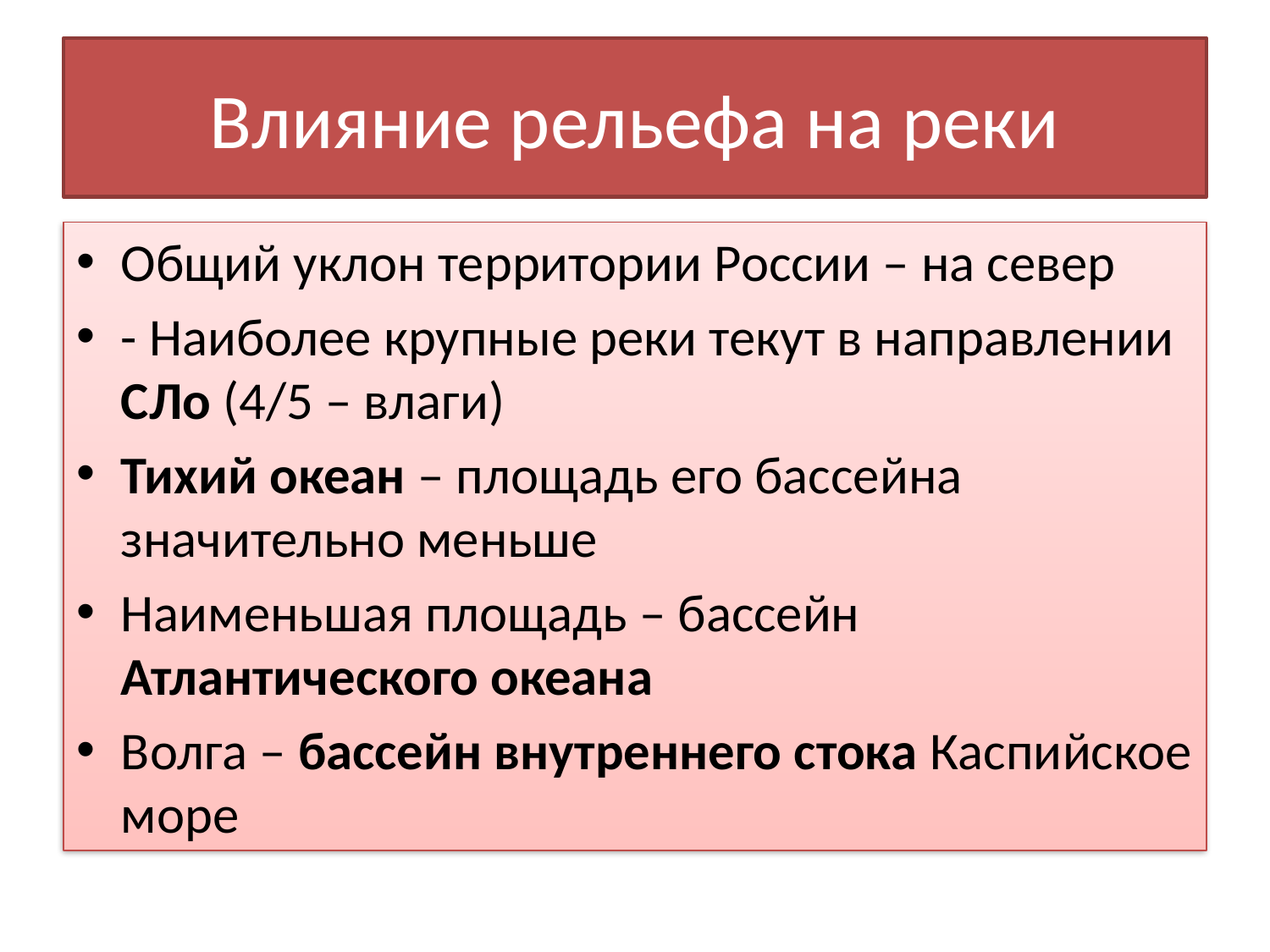

# Влияние рельефа на реки
Общий уклон территории России – на север
- Наиболее крупные реки текут в направлении СЛо (4/5 – влаги)
Тихий океан – площадь его бассейна значительно меньше
Наименьшая площадь – бассейн Атлантического океана
Волга – бассейн внутреннего стока Каспийское море